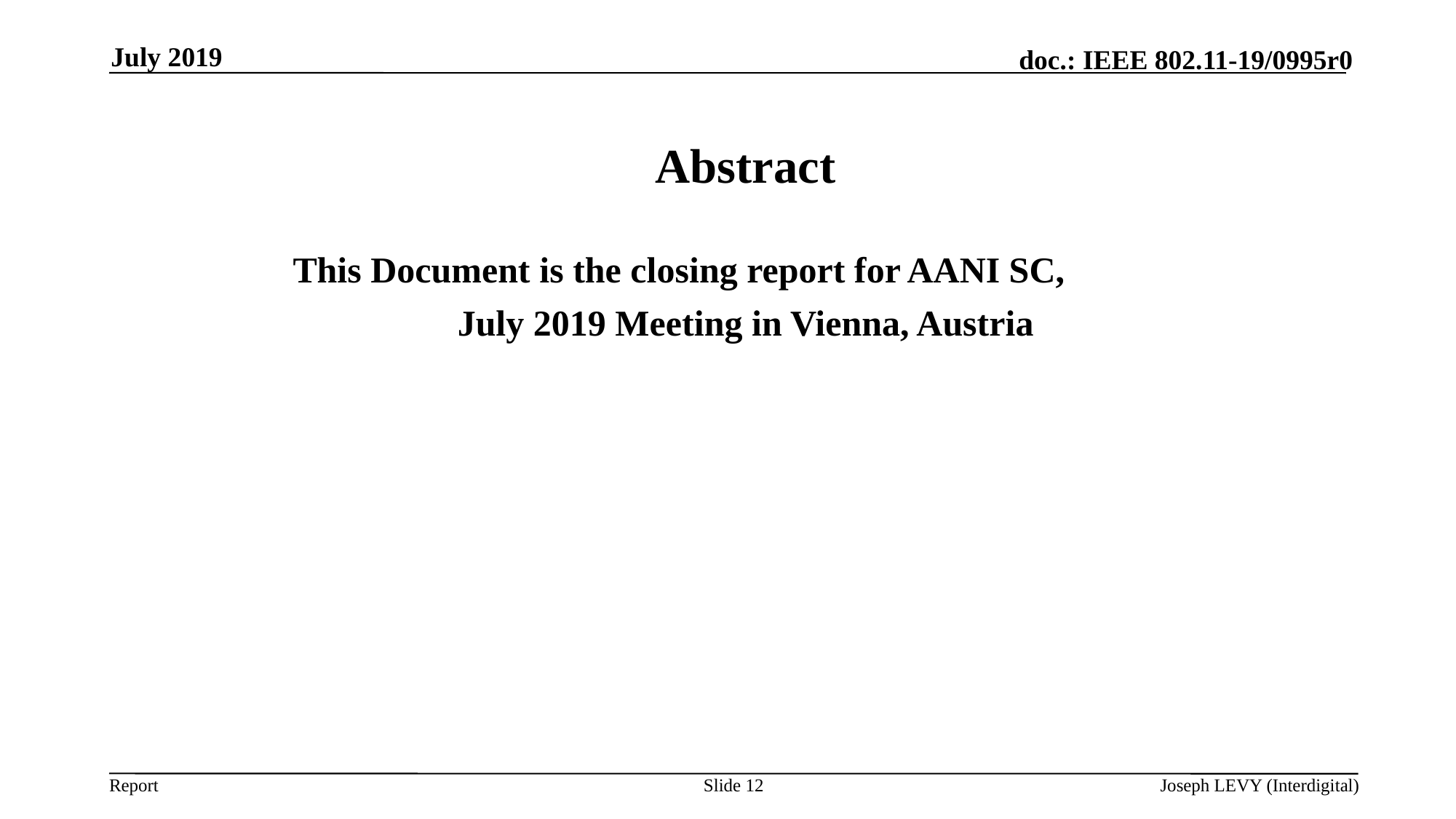

July 2019
Abstract
Abstract
This Document is the closing report for AANI SC,
November 2016 Meeting in San Antonio, TX
This Document is the closing report for AANI SC,
July 2019 Meeting in Vienna, Austria

Slide 12
Joseph LEVY (Interdigital)